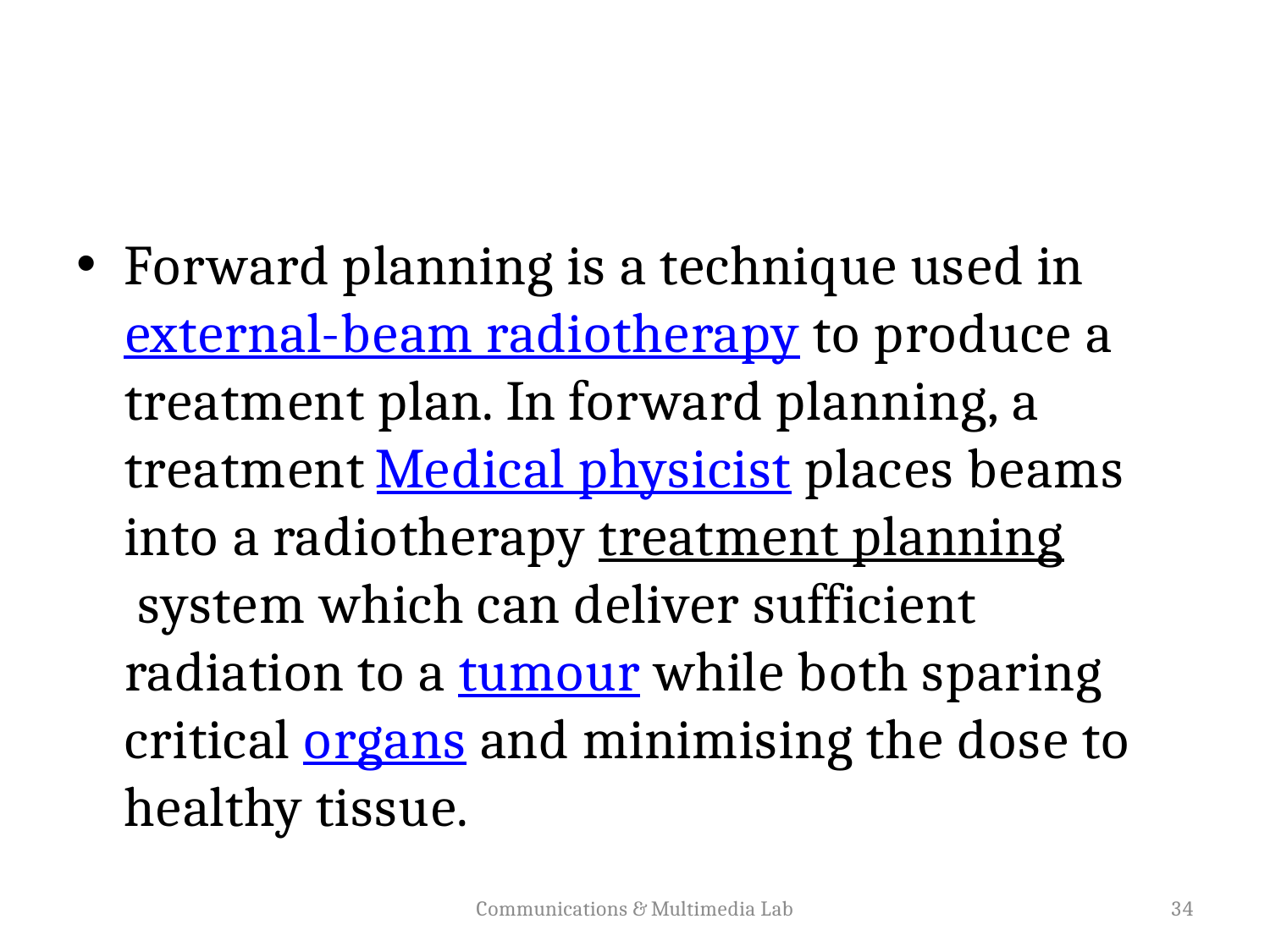

#
Forward planning is a technique used in external-beam radiotherapy to produce a treatment plan. In forward planning, a treatment Medical physicist places beams into a radiotherapy treatment planning system which can deliver sufficient radiation to a tumour while both sparing critical organs and minimising the dose to healthy tissue.
Communications & Multimedia Lab
34